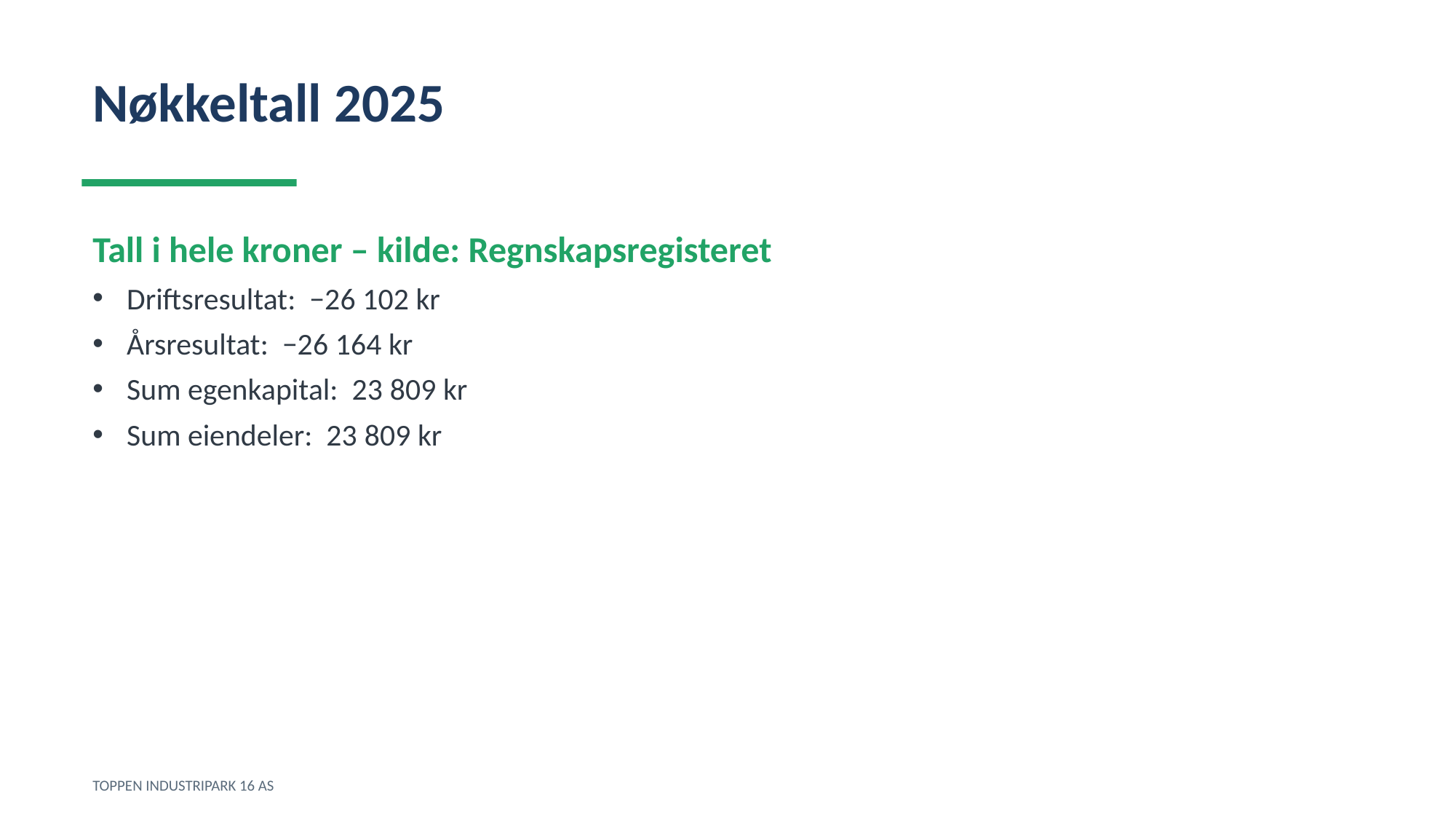

Nøkkeltall 2025

Tall i hele kroner – kilde: Regnskapsregisteret
Driftsresultat:  −26 102 kr
Årsresultat:  −26 164 kr
Sum egenkapital:  23 809 kr
Sum eiendeler:  23 809 kr
TOPPEN INDUSTRIPARK 16 AS